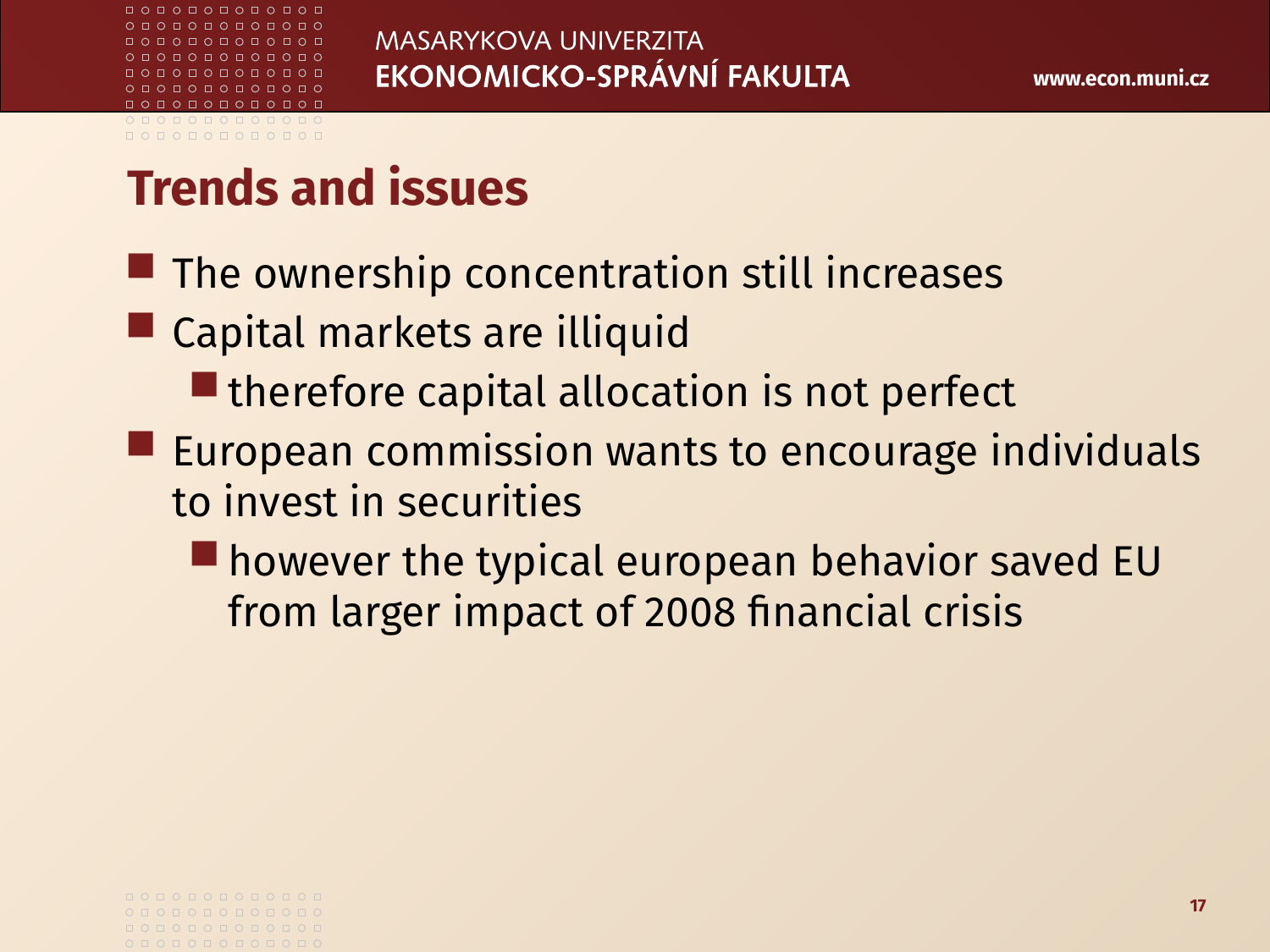

# Trends and issues
The ownership concentration still increases
Capital markets are illiquid
therefore capital allocation is not perfect
European commission wants to encourage individuals to invest in securities
however the typical european behavior saved EU from larger impact of 2008 financial crisis
17